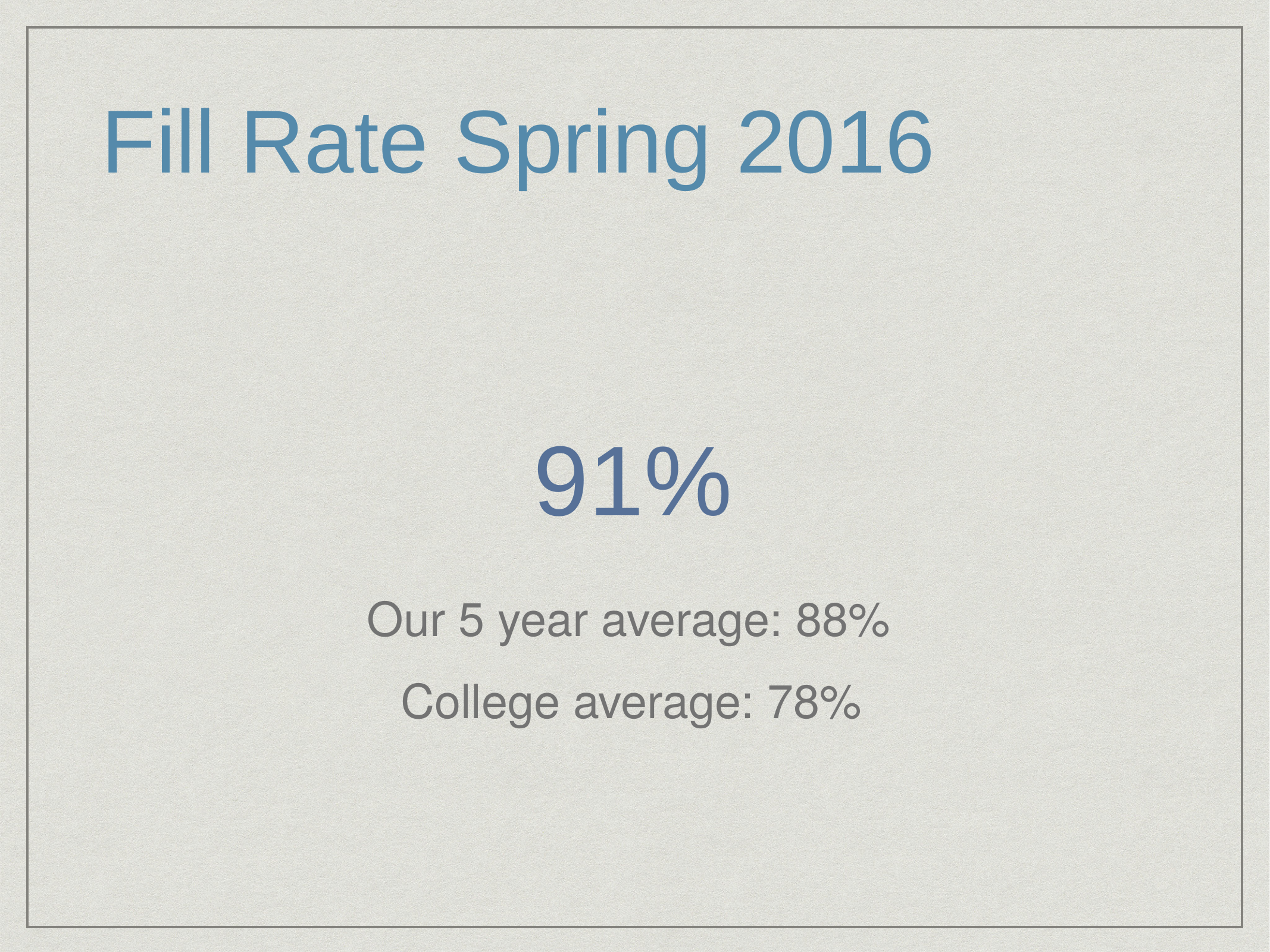

Fill Rate Spring 2016
91%
Our 5 year average: 88%
College average: 78%